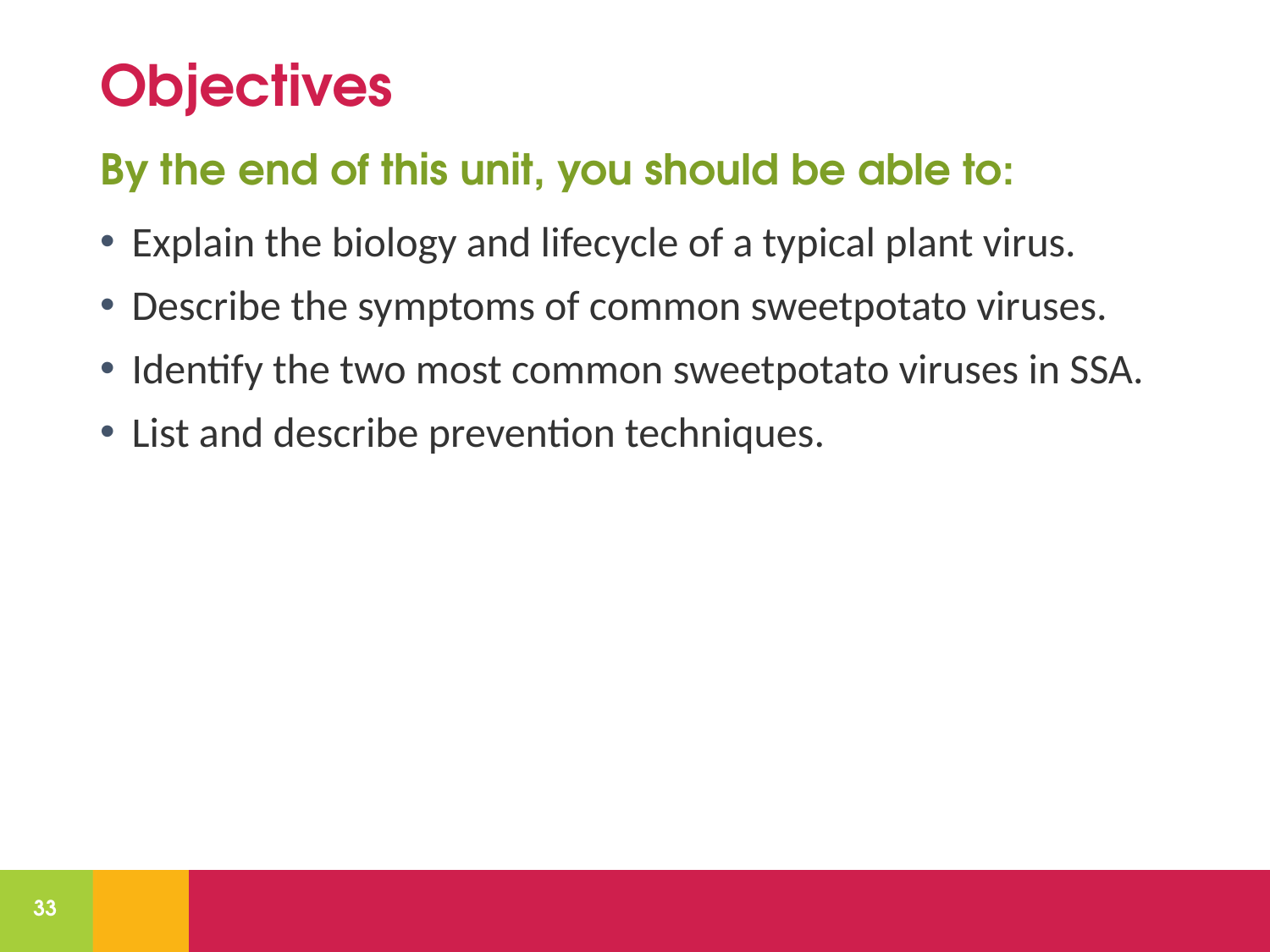

# Objectives
By the end of this unit, you should be able to:
Explain the biology and lifecycle of a typical plant virus.
Describe the symptoms of common sweetpotato viruses.
Identify the two most common sweetpotato viruses in SSA.
List and describe prevention techniques.

33